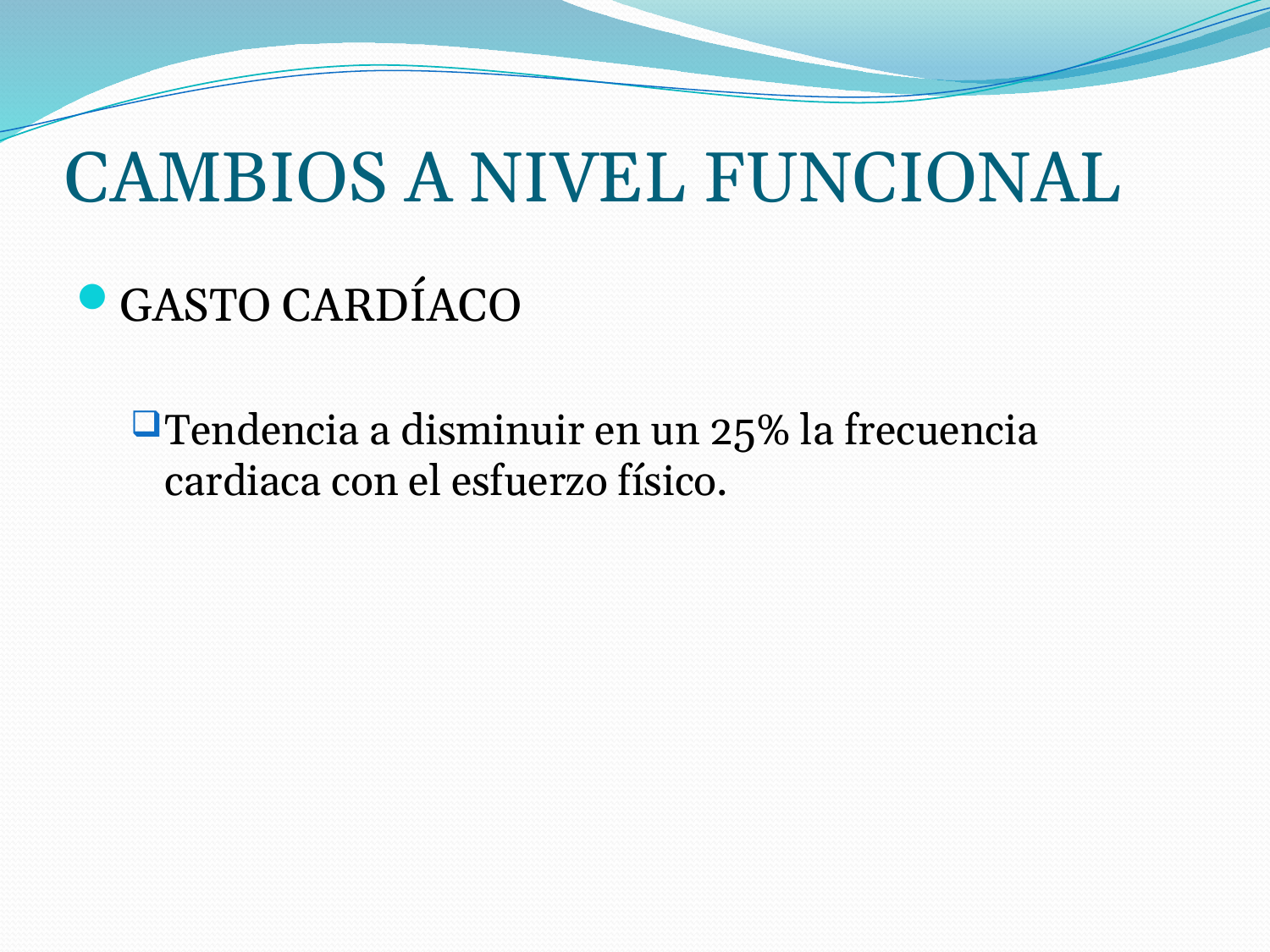

# CAMBIOS A NIVEL FUNCIONAL
GASTO CARDÍACO

Tendencia a disminuir en un 25% la frecuencia cardiaca con el esfuerzo físico.